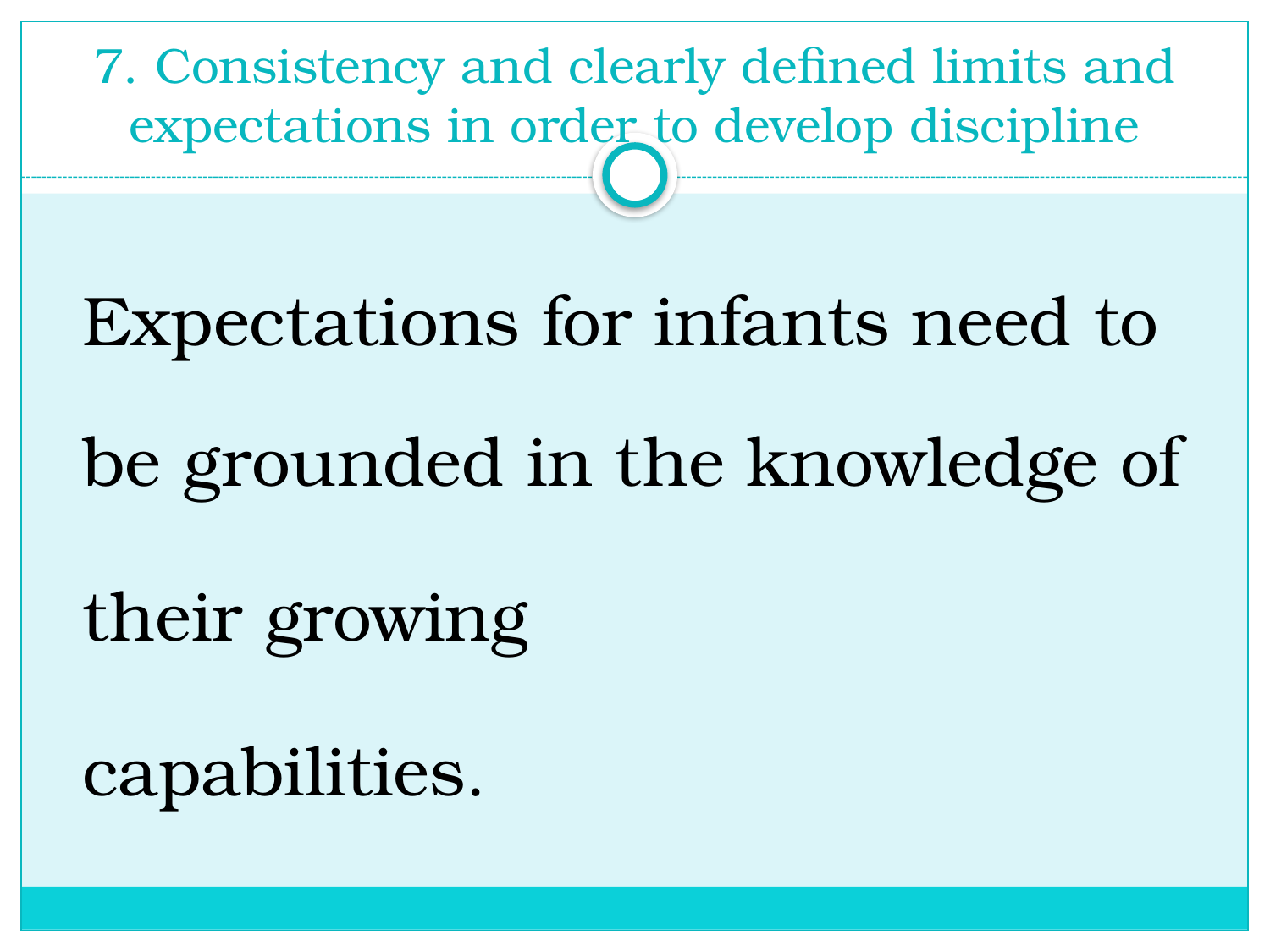

# 7. Consistency and clearly defined limits and expectations in order to develop discipline
Expectations for infants need to be grounded in the knowledge of
their growing
capabilities.